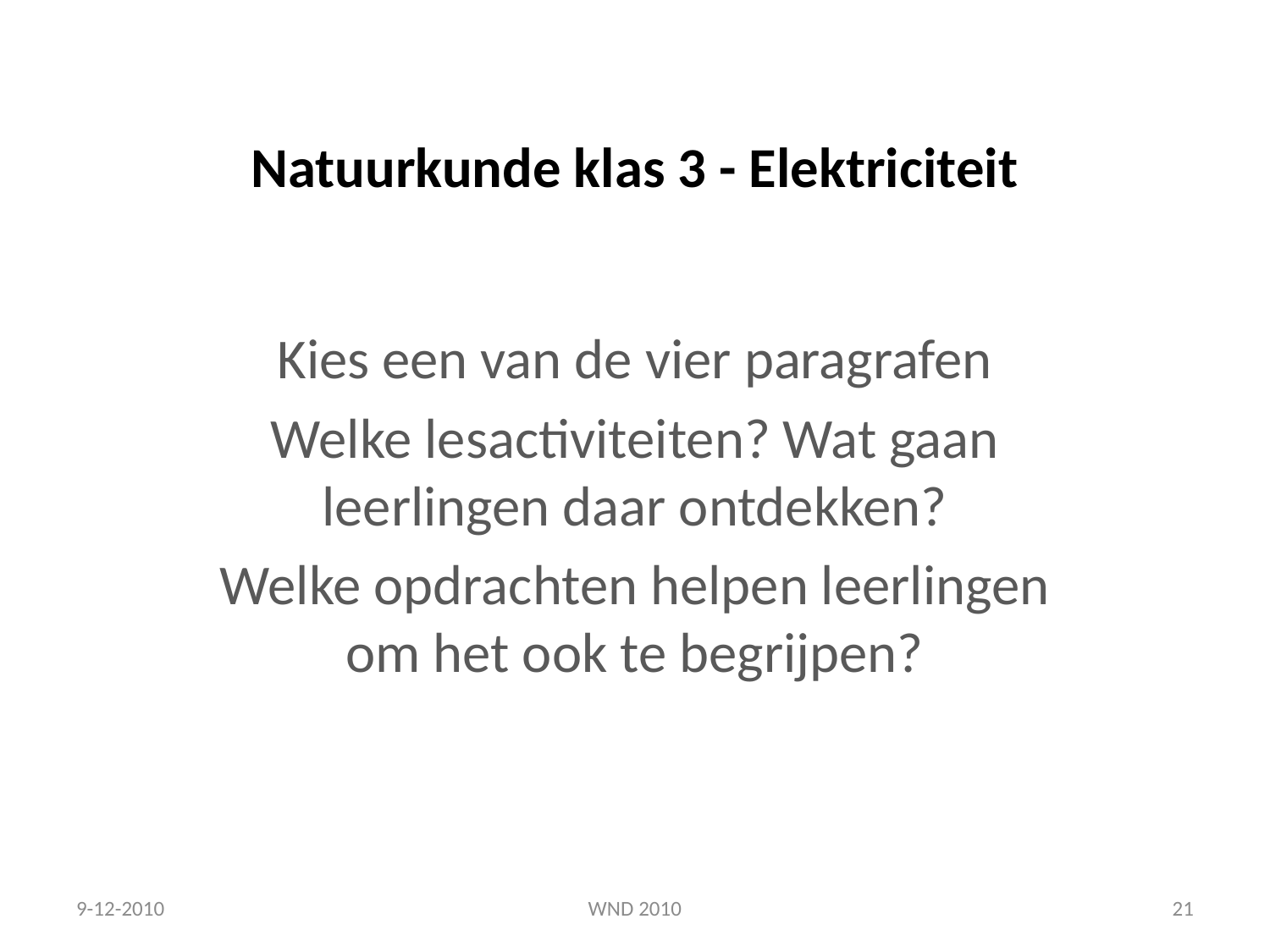

# Natuurkunde klas 3 - Elektriciteit
Kies een van de vier paragrafen
Welke lesactiviteiten? Wat gaan leerlingen daar ontdekken?
Welke opdrachten helpen leerlingen om het ook te begrijpen?

9-12-2010
WND 2010
21